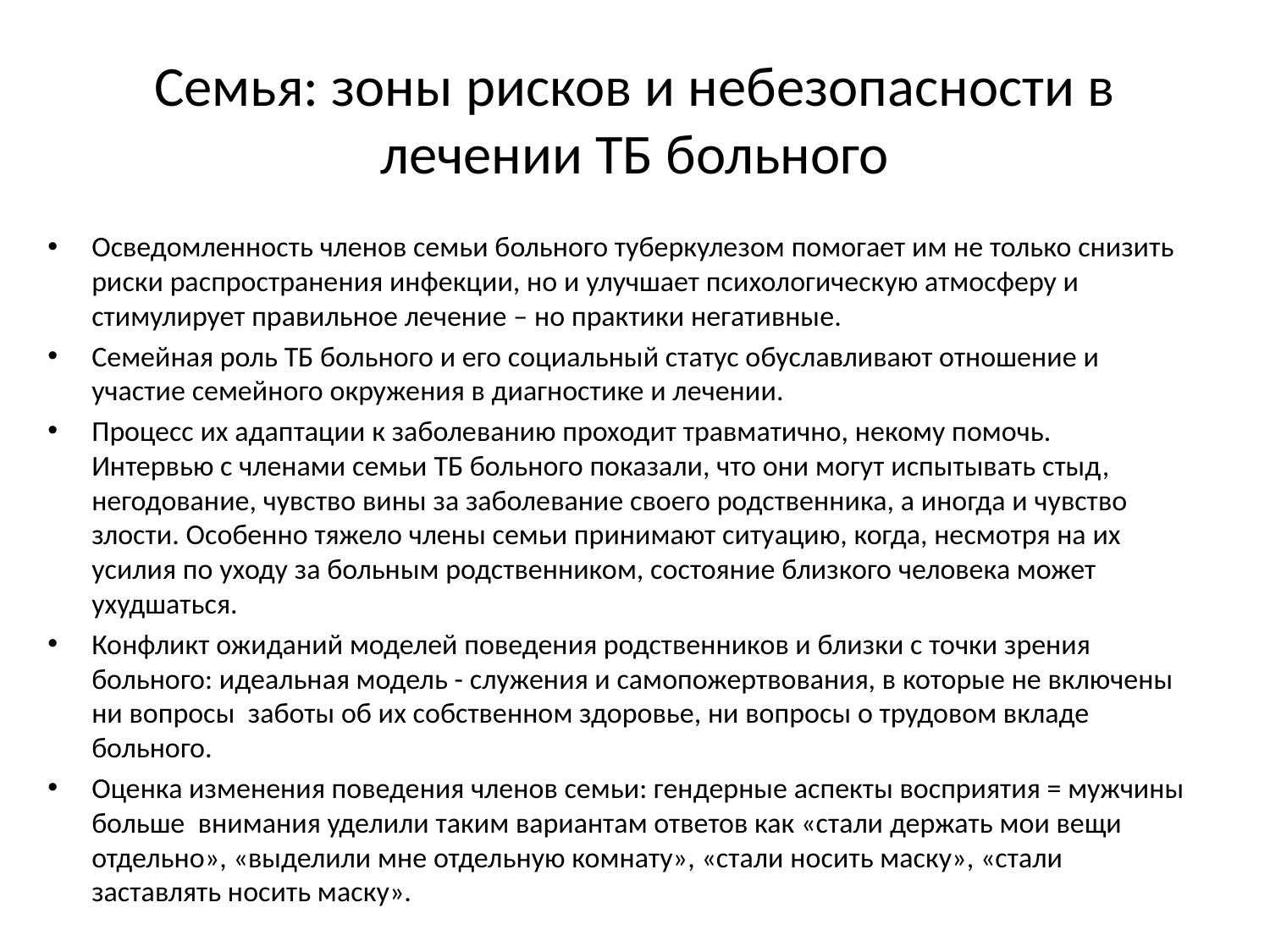

# Семья: зоны рисков и небезопасности в лечении ТБ больного
Осведомленность членов семьи больного туберкулезом помогает им не только снизить риски распространения инфекции, но и улучшает психологическую атмосферу и стимулирует правильное лечение – но практики негативные.
Семейная роль ТБ больного и его социальный статус обуславливают отношение и участие семейного окружения в диагностике и лечении.
Процесс их адаптации к заболеванию проходит травматично, некому помочь.   Интервью с членами семьи ТБ больного показали, что они могут испытывать стыд, негодование, чувство вины за заболевание своего родственника, а иногда и чувство злости. Особенно тяжело члены семьи принимают ситуацию, когда, несмотря на их усилия по уходу за больным родственником, состояние близкого человека может ухудшаться.
Конфликт ожиданий моделей поведения родственников и близки с точки зрения больного: идеальная модель - служения и самопожертвования, в которые не включены ни вопросы  заботы об их собственном здоровье, ни вопросы о трудовом вкладе больного.
Оценка изменения поведения членов семьи: гендерные аспекты восприятия = мужчины больше  внимания уделили таким вариантам ответов как «стали держать мои вещи отдельно», «выделили мне отдельную комнату», «стали носить маску», «стали заставлять носить маску».